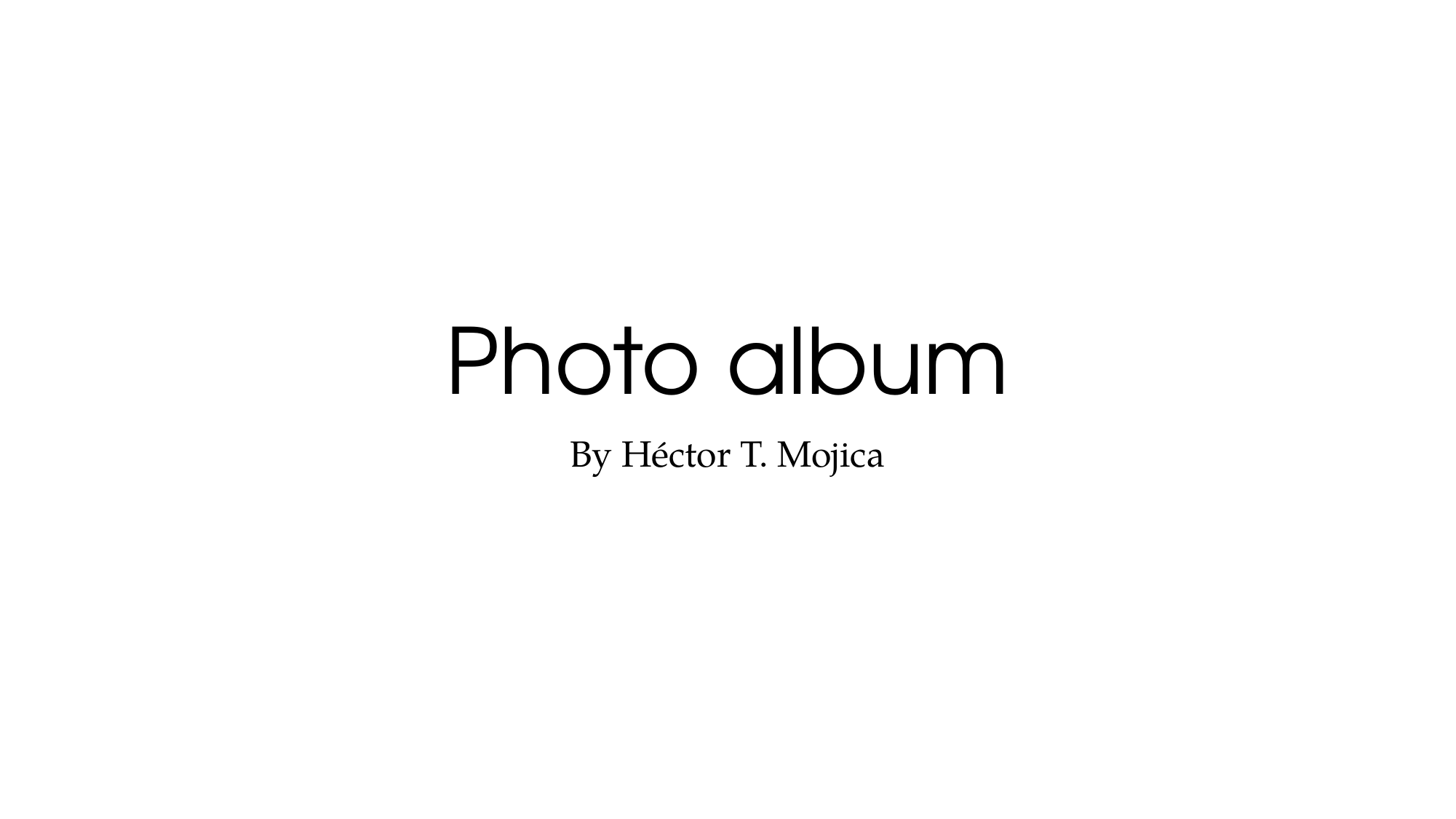

# Photo album
By Héctor T. Mojica